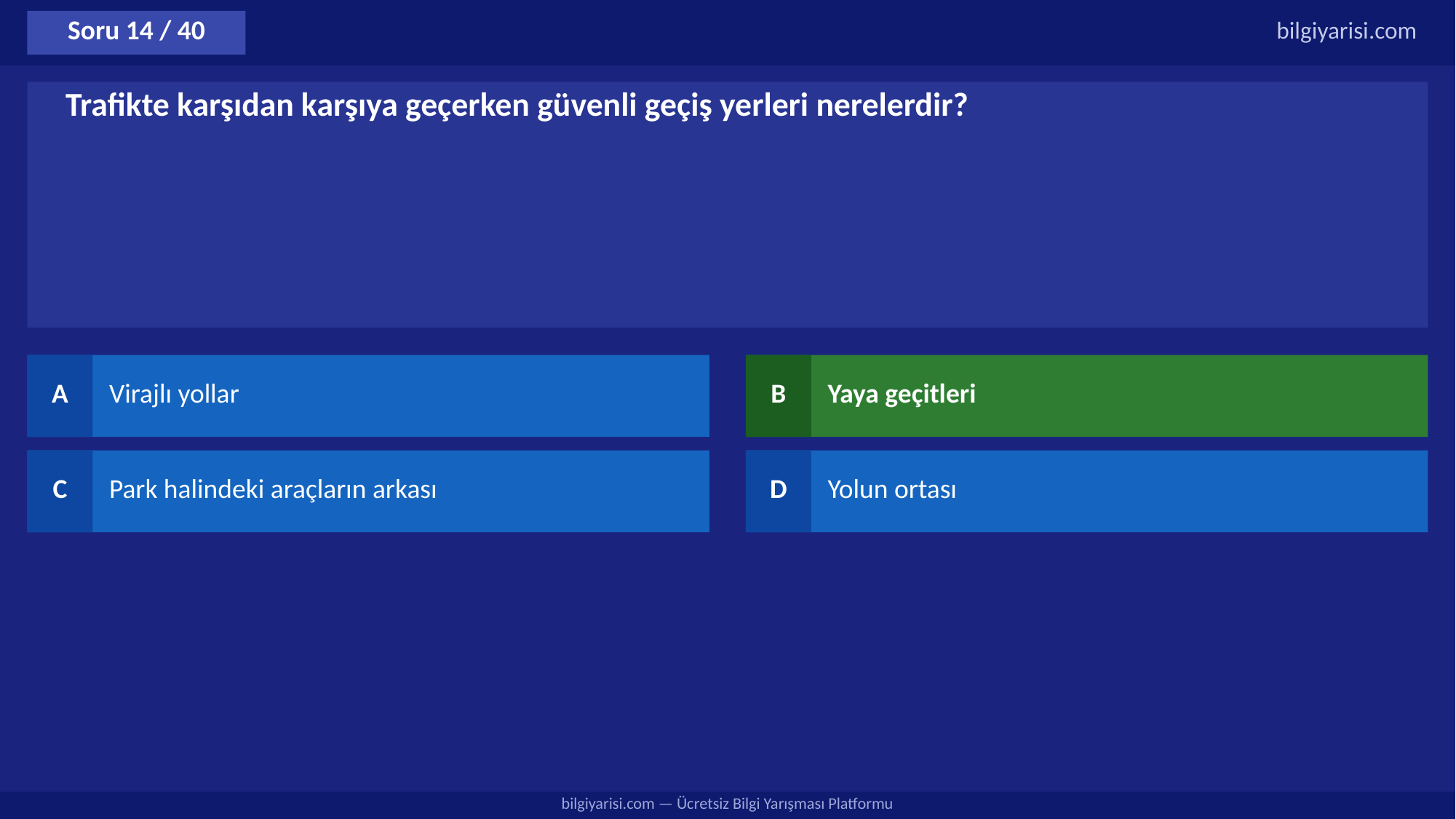

Soru 14 / 40
bilgiyarisi.com

Trafikte karşıdan karşıya geçerken güvenli geçiş yerleri nerelerdir?

A
Virajlı yollar

B
Yaya geçitleri

C
Park halindeki araçların arkası

D
Yolun ortası
bilgiyarisi.com — Ücretsiz Bilgi Yarışması Platformu